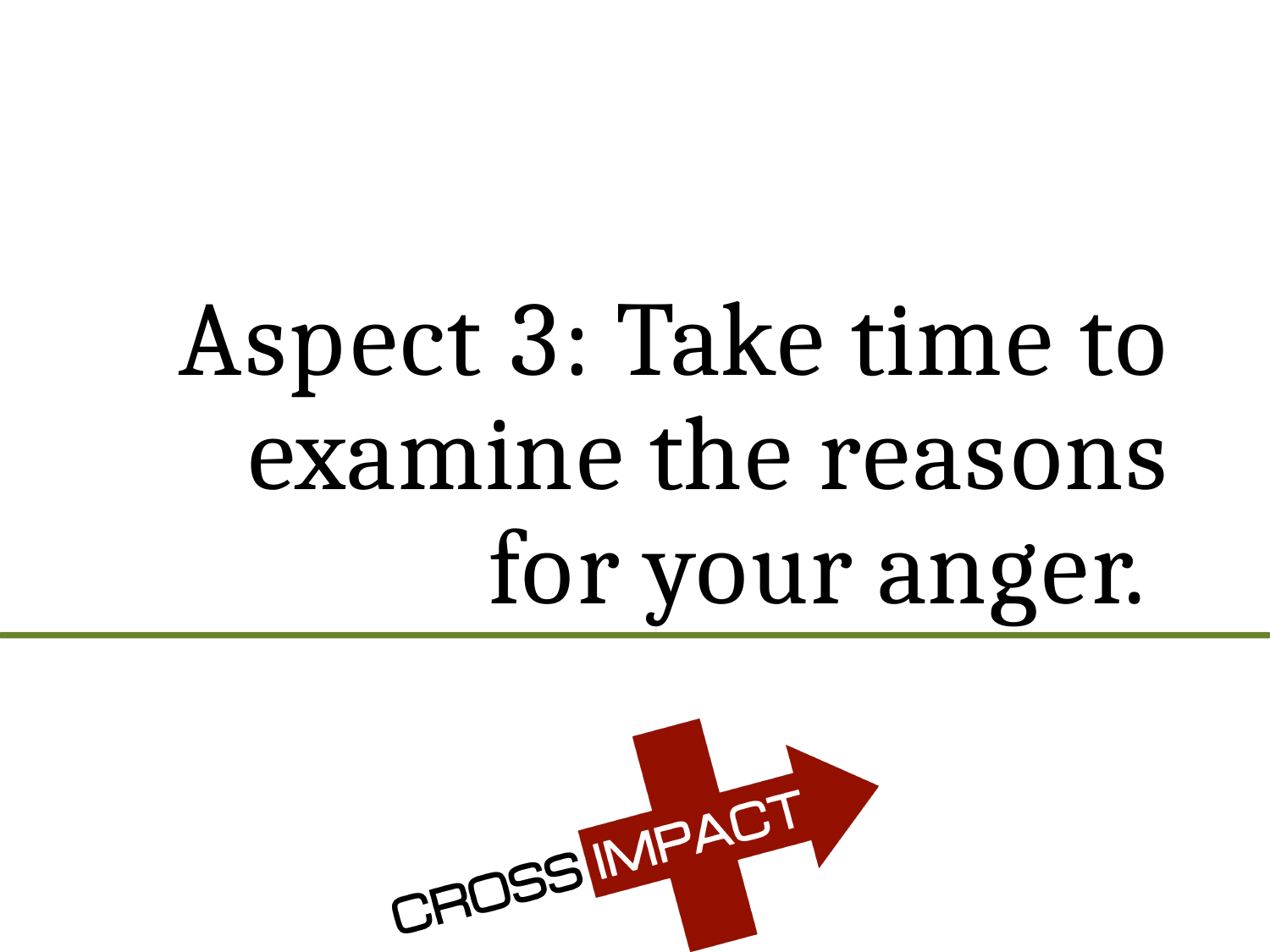

# Aspect 3: Take time to examine the reasons for your anger.